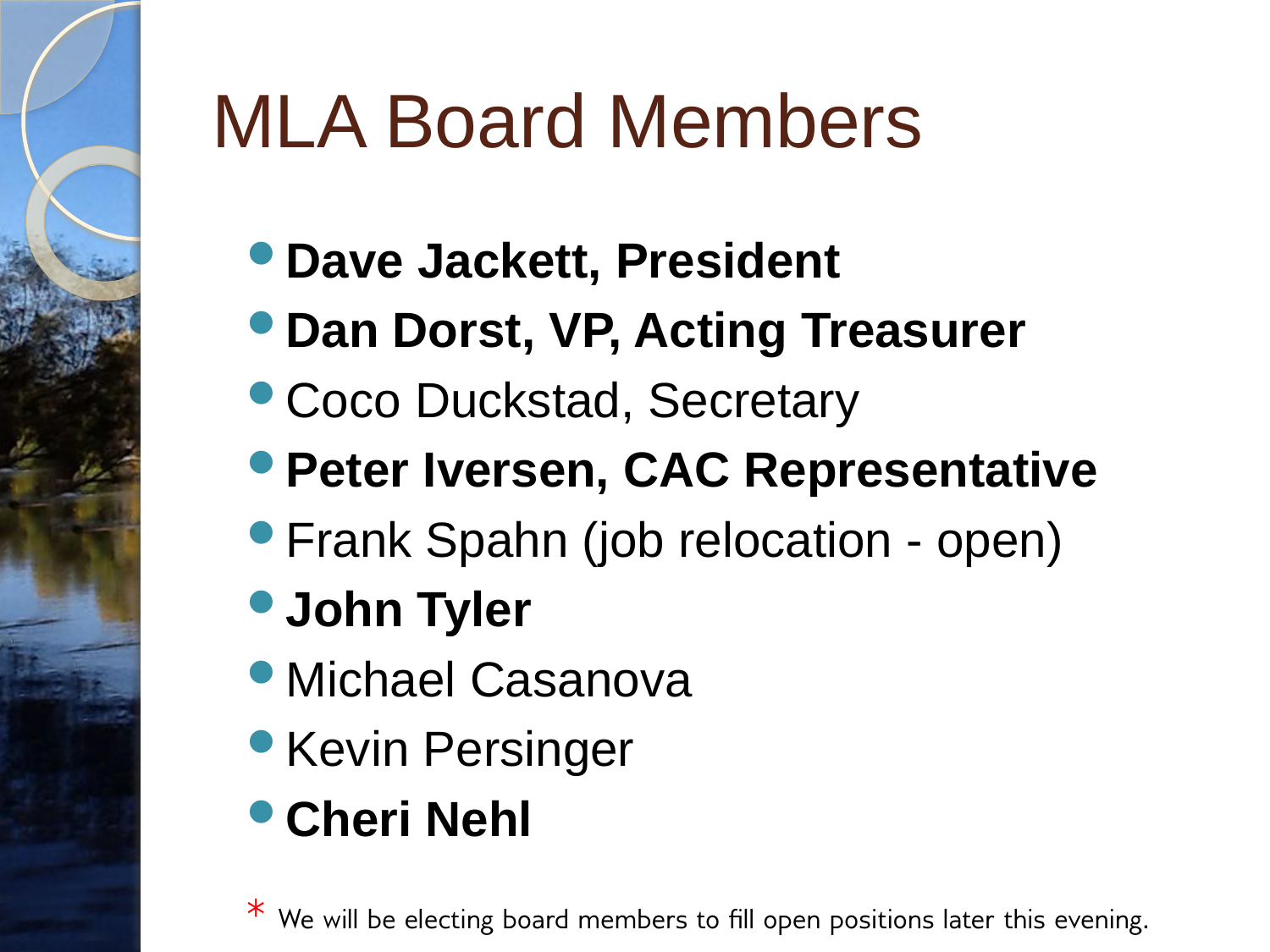

# MLA Board Members
Dave Jackett, President
Dan Dorst, VP, Acting Treasurer
Coco Duckstad, Secretary
Peter Iversen, CAC Representative
Frank Spahn (job relocation - open)
John Tyler
Michael Casanova
Kevin Persinger
Cheri Nehl

* We will be electing board members to fill open positions later this evening.